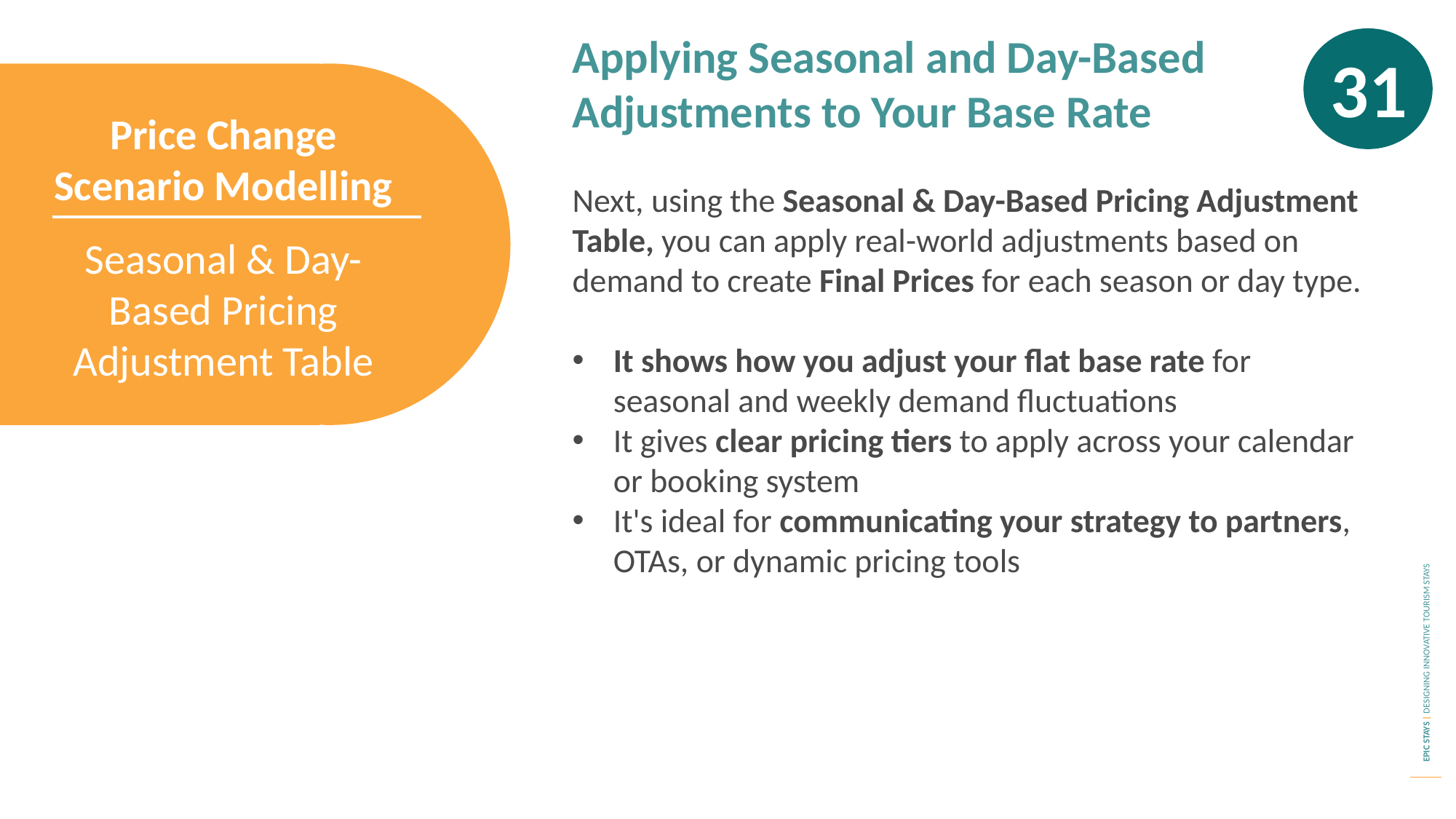

Applying Seasonal and Day-Based Adjustments to Your Base Rate

31
Price Change Scenario Modelling

Next, using the Seasonal & Day-Based Pricing Adjustment Table, you can apply real-world adjustments based on demand to create Final Prices for each season or day type.

It shows how you adjust your flat base rate for seasonal and weekly demand fluctuations
It gives clear pricing tiers to apply across your calendar or booking system
It's ideal for communicating your strategy to partners, OTAs, or dynamic pricing tools
Seasonal & Day-Based Pricing Adjustment Table